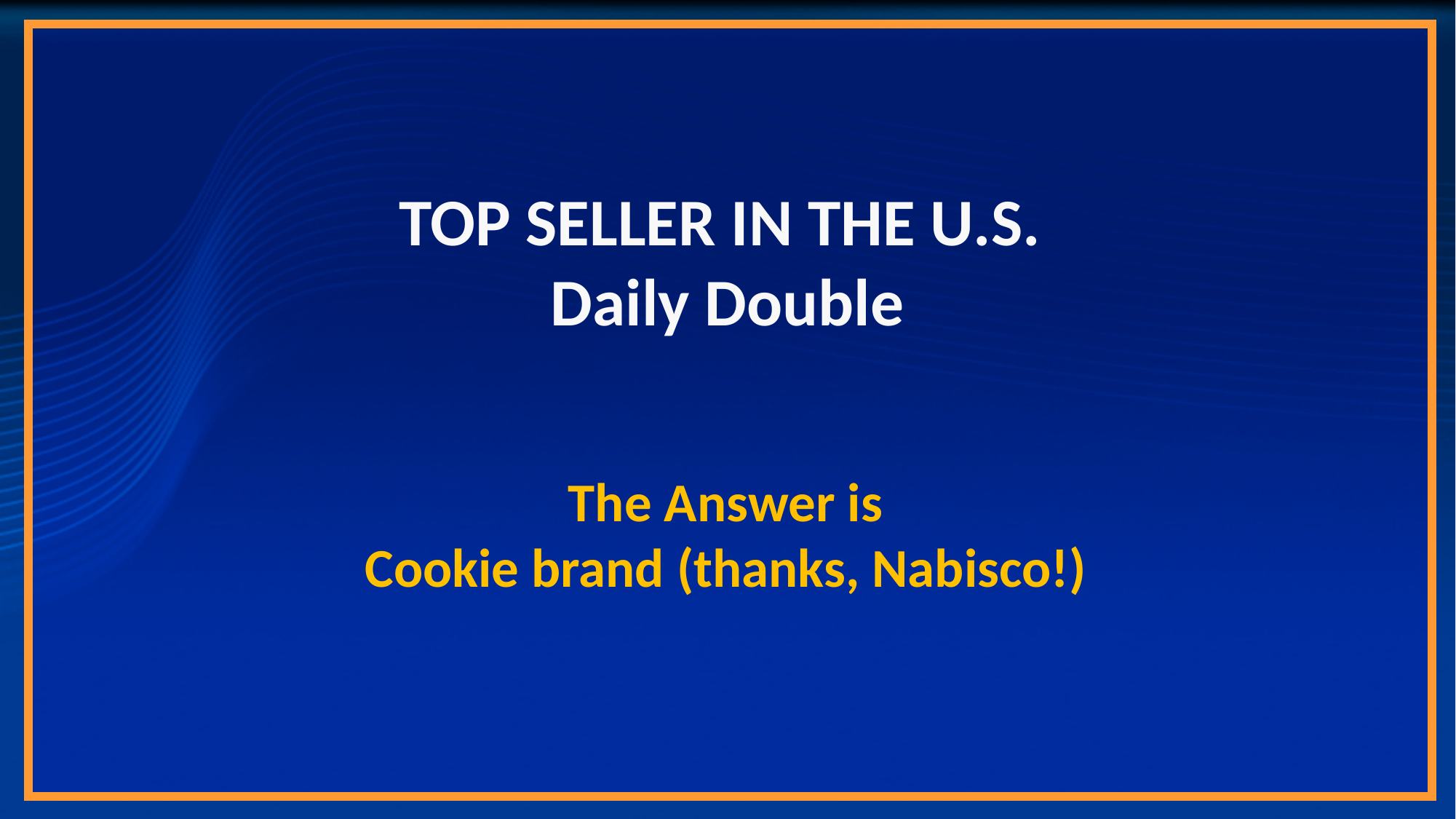

# TOP SELLER IN THE U.S. Daily Double
The Answer is
Cookie brand (thanks, Nabisco!)